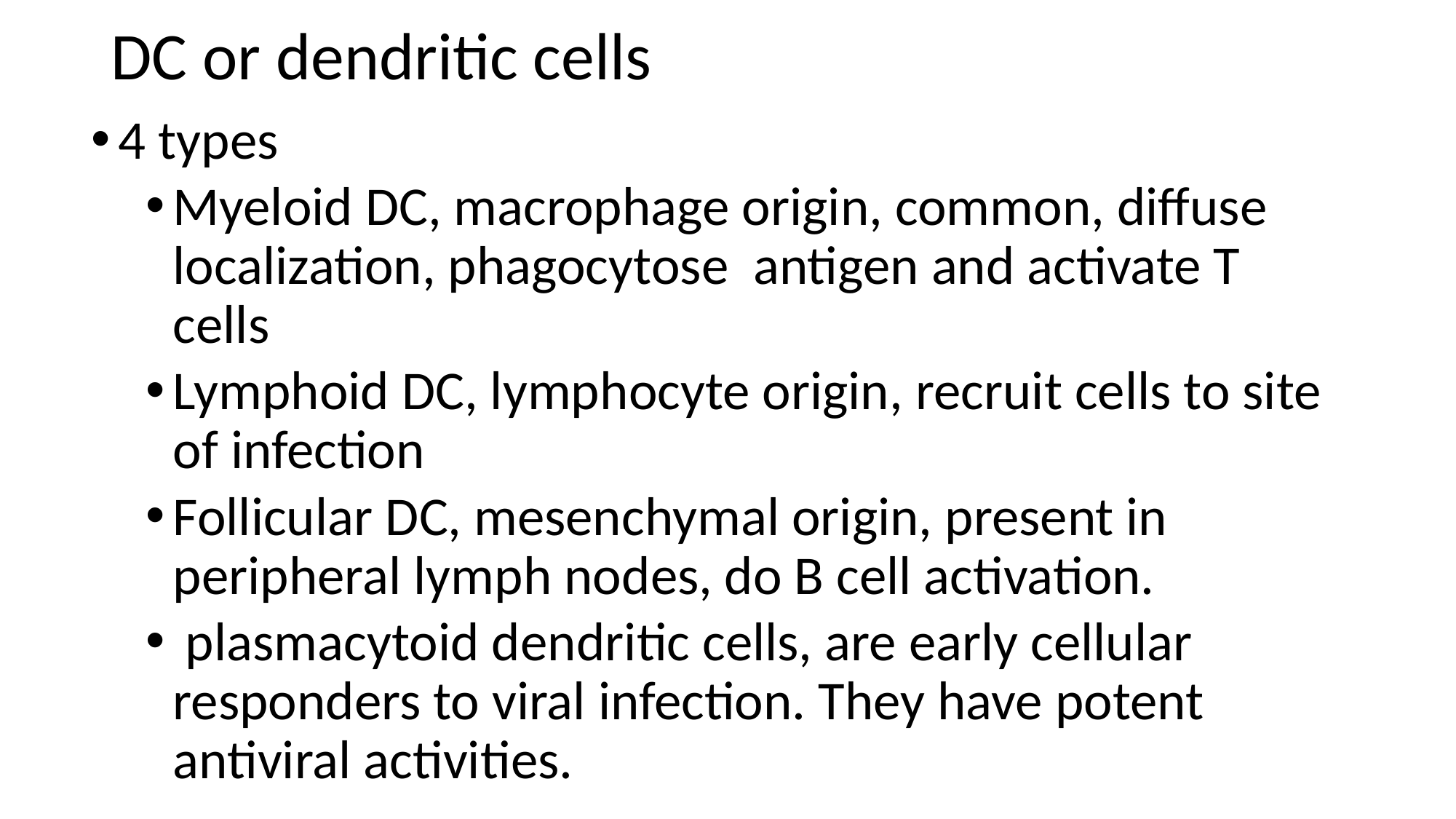

# DC or dendritic cells
4 types
Myeloid DC, macrophage origin, common, diffuse localization, phagocytose  antigen and activate T cells
Lymphoid DC, lymphocyte origin, recruit cells to site of infection
Follicular DC, mesenchymal origin, present in peripheral lymph nodes, do B cell activation.
 plasmacytoid dendritic cells, are early cellular responders to viral infection. They have potent antiviral activities.